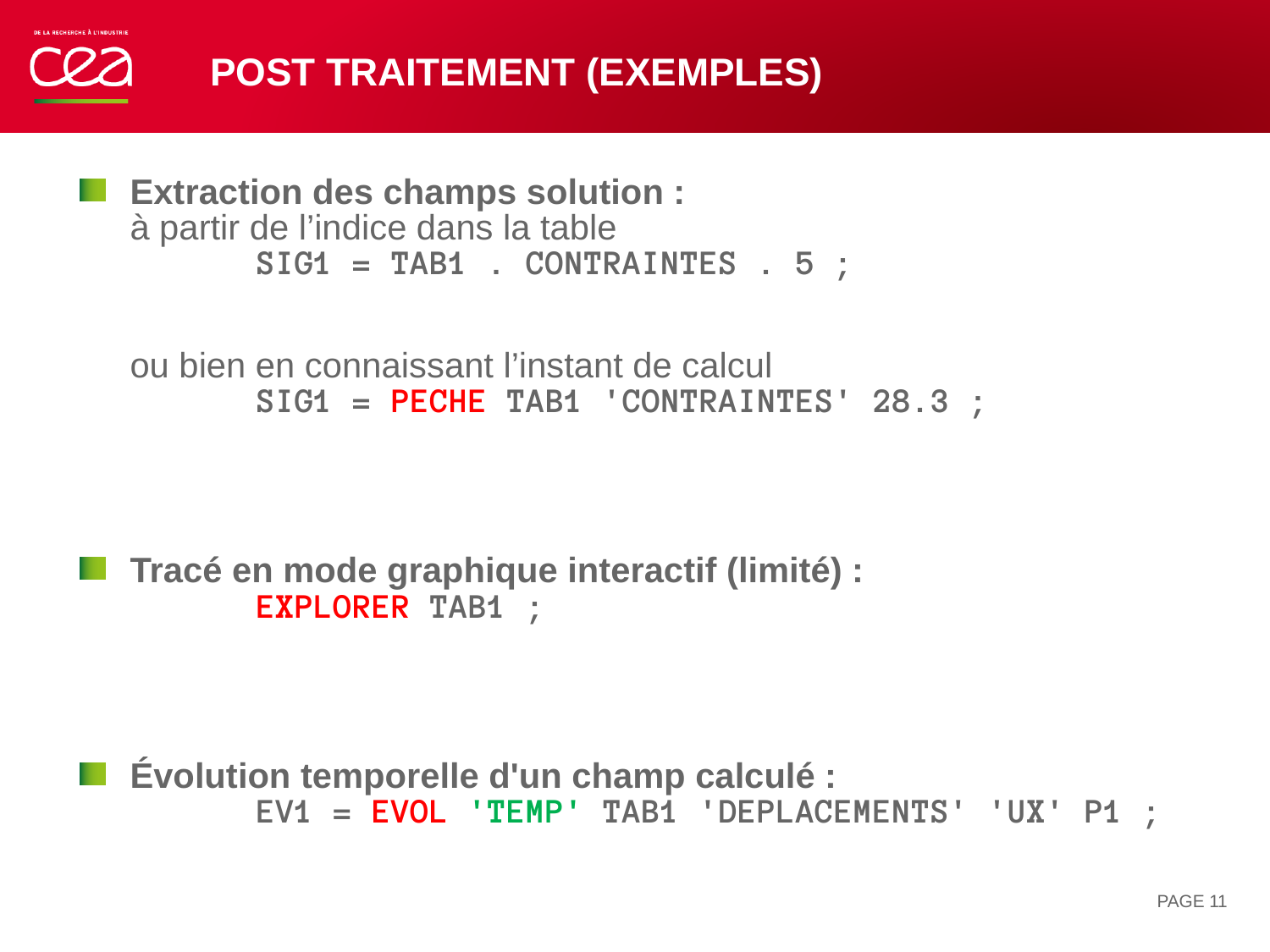

# Post traitement (exemples)
Extraction des champs solution :
	à partir de l’indice dans la table
		SIG1 = TAB1 . CONTRAINTES . 5 ;

	ou bien en connaissant l’instant de calcul
		SIG1 = PECHE TAB1 'CONTRAINTES' 28.3 ;

Tracé en mode graphique interactif (limité) :
		EXPLORER TAB1 ;

Évolution temporelle d'un champ calculé :
		EV1 = EVOL 'TEMP' TAB1 'DEPLACEMENTS' 'UX' P1 ;
PAGE 11